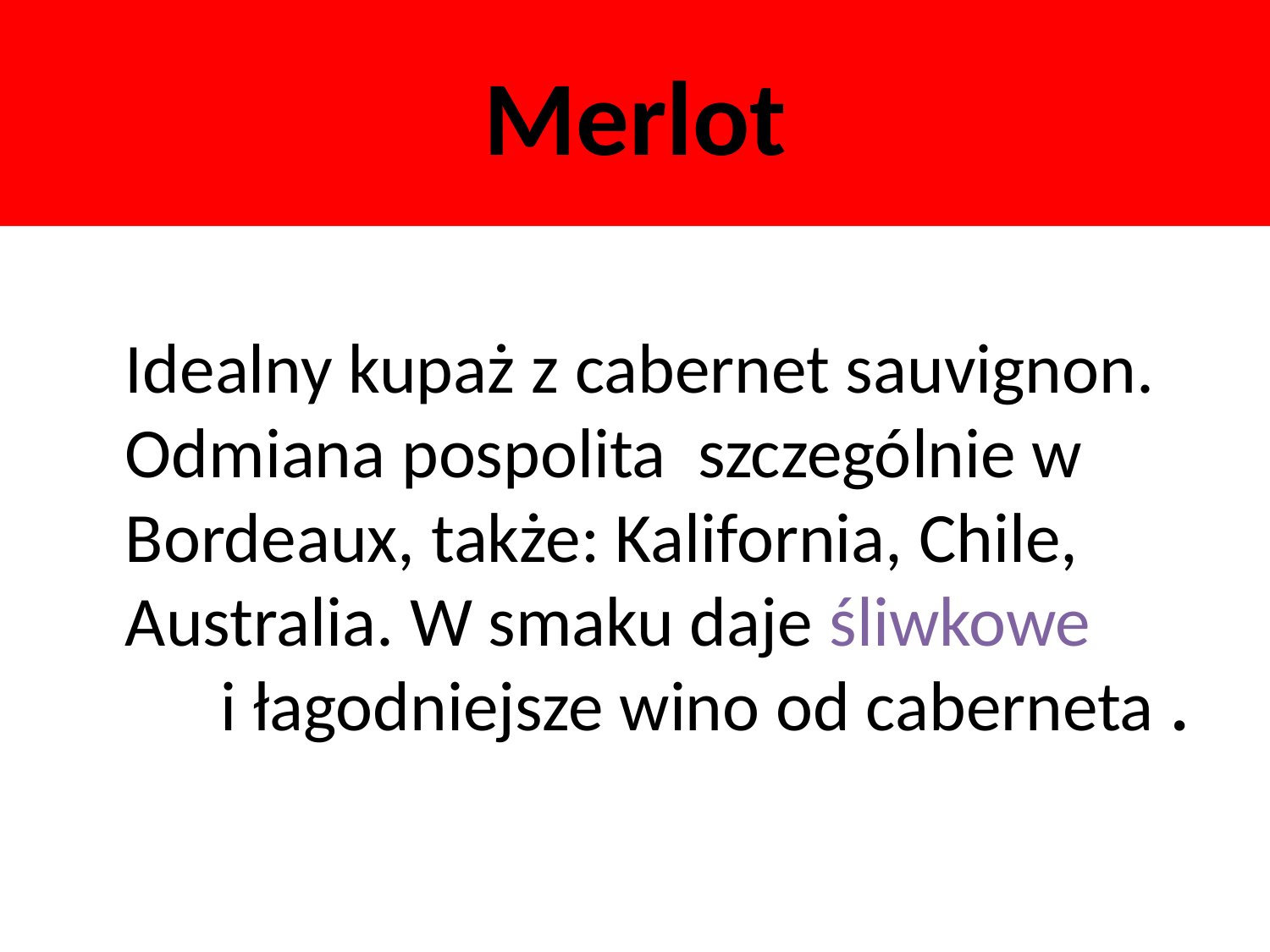

# Merlot
   Idealny kupaż z cabernet sauvignon. Odmiana pospolita  szczególnie w Bordeaux, także: Kalifornia, Chile, Australia. W smaku daje śliwkowe             i łagodniejsze wino od caberneta .